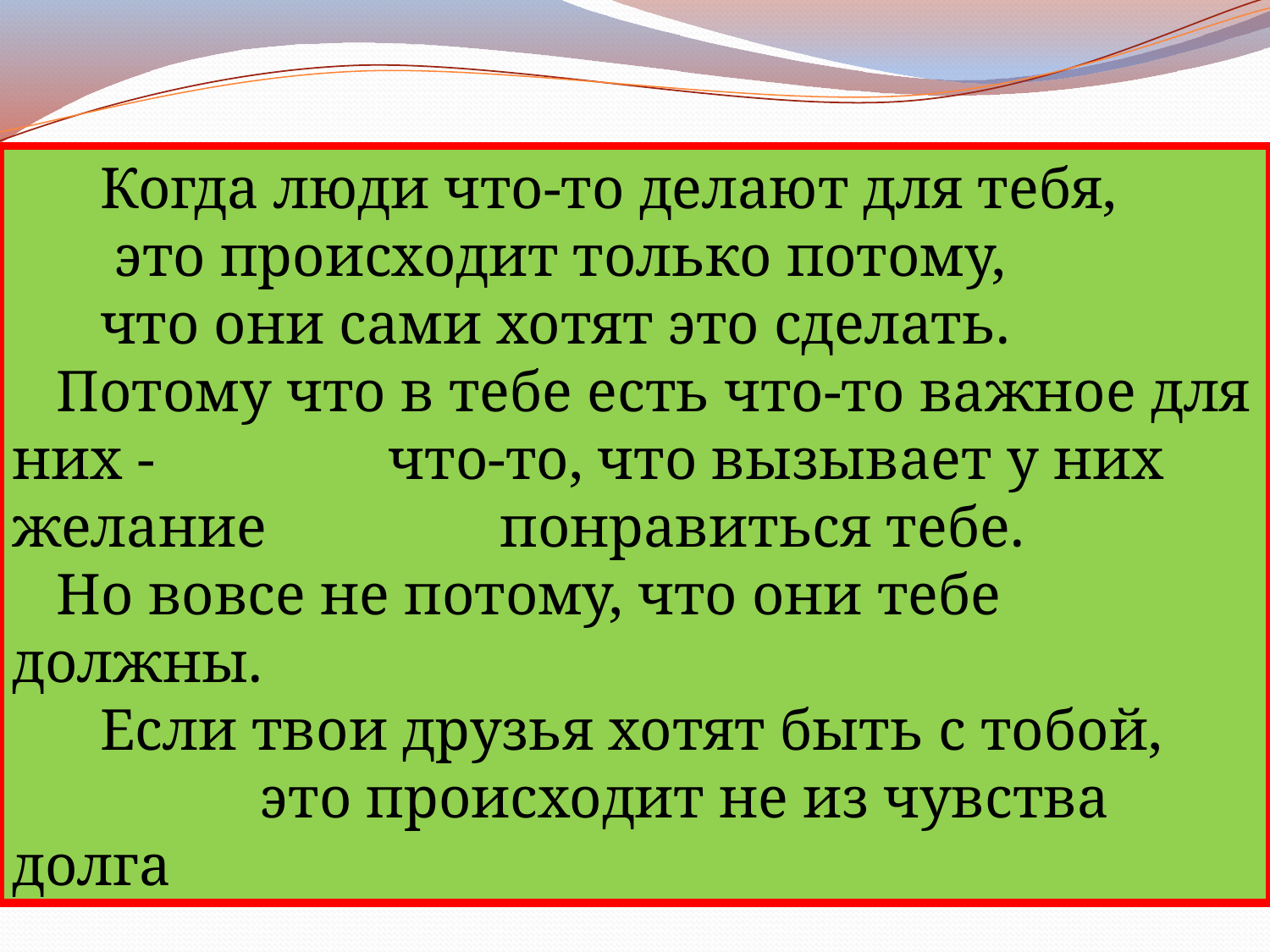

Когда люди что-то делают для тебя,
       это происходит только потому,
      что они сами хотят это сделать.
   Потому что в тебе есть что-то важное для них -                что-то, что вызывает у них желание                понравиться тебе.
   Но вовсе не потому, что они тебе должны.
      Если твои друзья хотят быть с тобой,
                 это происходит не из чувства долга